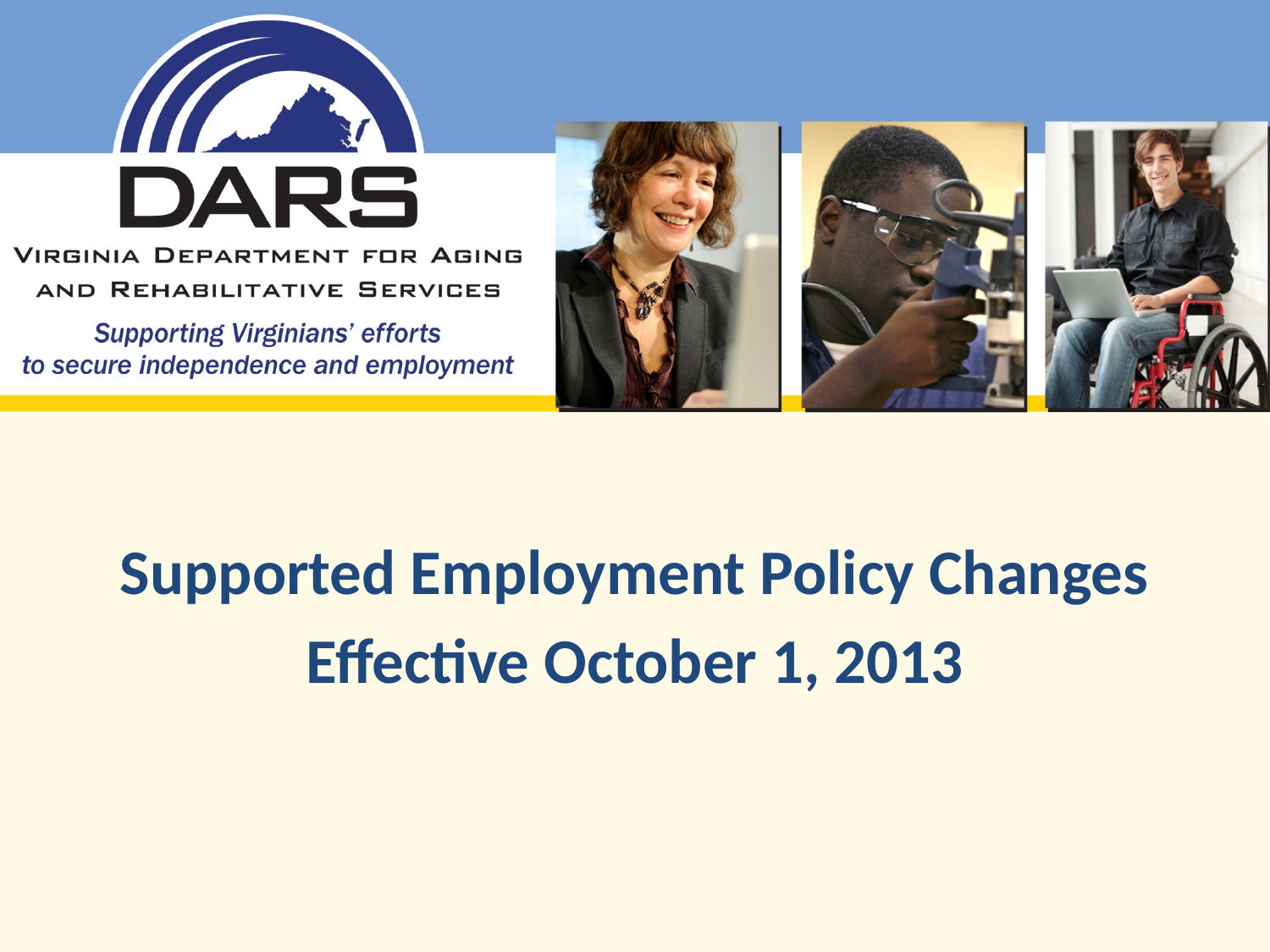

Supported Employment Policy Changes
Effective October 1, 2013